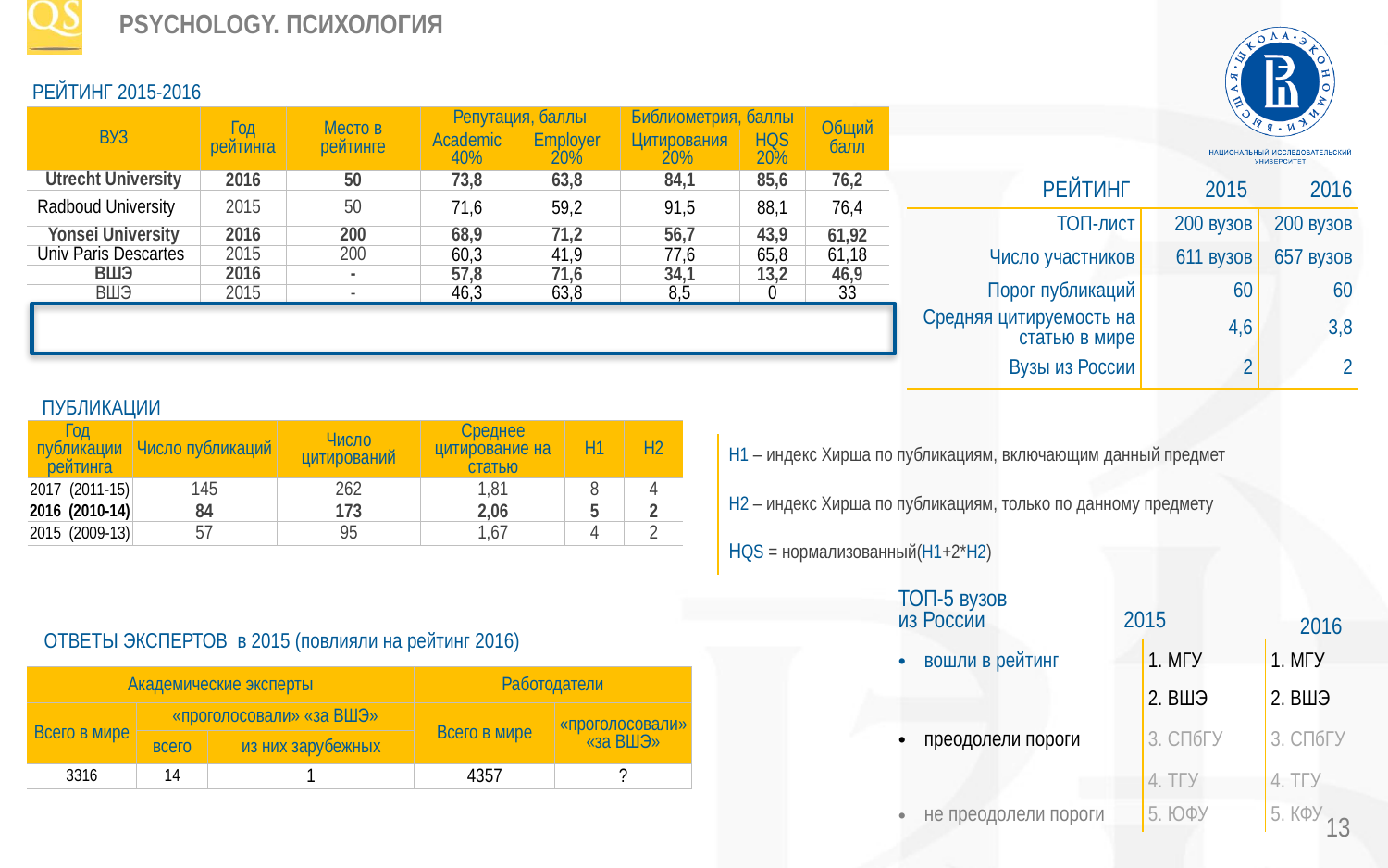

Psychology. Психология
| РЕЙТИНГ 2015-2016 |  |  |  |  |  |  |  |
| --- | --- | --- | --- | --- | --- | --- | --- |
| ВУЗ | Год рейтинга | Место в рейтинге | Репутация, баллы |  | Библиометрия, баллы |  | Общий балл |
|  |  |  | Academic 40% | Employer 20% | Цитирования 20% | HQS 20% |  |
| Utrecht University | 2016 | 50 | 73,8 | 63,8 | 84,1 | 85,6 | 76,2 |
| Radboud University | 2015 | 50 | 71,6 | 59,2 | 91,5 | 88,1 | 76,4 |
| Yonsei University | 2016 | 200 | 68,9 | 71,2 | 56,7 | 43,9 | 61,92 |
| Univ Paris Descartes | 2015 | 200 | 60,3 | 41,9 | 77,6 | 65,8 | 61,18 |
| ВШЭ | 2016 | - | 57,8 | 71,6 | 34,1 | 13,2 | 46,9 |
| ВШЭ | 2015 | - | 46,3 | 63,8 | 8,5 | 0 | 33 |
| РЕЙТИНГ 2015 |  | 2016 |
| --- | --- | --- |
| ТОП-лист | 200 вузов | 200 вузов |
| Число участников | 611 вузов | 657 вузов |
| Порог публикаций | 60 | 60 |
| Средняя цитируемость на статью в мире | 4,6 | 3,8 |
| Вузы из России | 2 | 2 |

ПУБЛИКАЦИИ
| Год публикации рейтинга | Число публикаций | Число цитирований | Среднее цитирование на статью | H1 | H2 |
| --- | --- | --- | --- | --- | --- |
| 2017 (2011-15) | 145 | 262 | 1,81 | 8 | 4 |
| 2016 (2010-14) | 84 | 173 | 2,06 | 5 | 2 |
| 2015 (2009-13) | 57 | 95 | 1,67 | 4 | 2 |
| H1 – индекс Хирша по публикациям, включающим данный предмет |
| --- |
| H2 – индекс Хирша по публикациям, только по данному предмету |
| HQS = нормализованный(H1+2\*H2) |
| ТОП-5 вузов из России 2015 |  | 2016 |
| --- | --- | --- |
| вошли в рейтинг | 1. МГУ | 1. МГУ |
|  | 2. ВШЭ | 2. ВШЭ |
| преодолели пороги | 3. СПбГУ | 3. СПбГУ |
|  | 4. ТГУ | 4. ТГУ |
| не преодолели пороги | 5. ЮФУ | 5. КФУ |
ОТВЕТЫ ЭКСПЕРТОВ  в 2015 (повлияли на рейтинг 2016)
| Академические эксперты |  |  | Работодатели |  |
| --- | --- | --- | --- | --- |
| Всего в мире | «проголосовали» «за ВШЭ» |  | Всего в мире | «проголосовали» «за ВШЭ» |
|  | всего | из них зарубежных |  |  |
| 3316 | 14 | 1 | 4357 | ? |